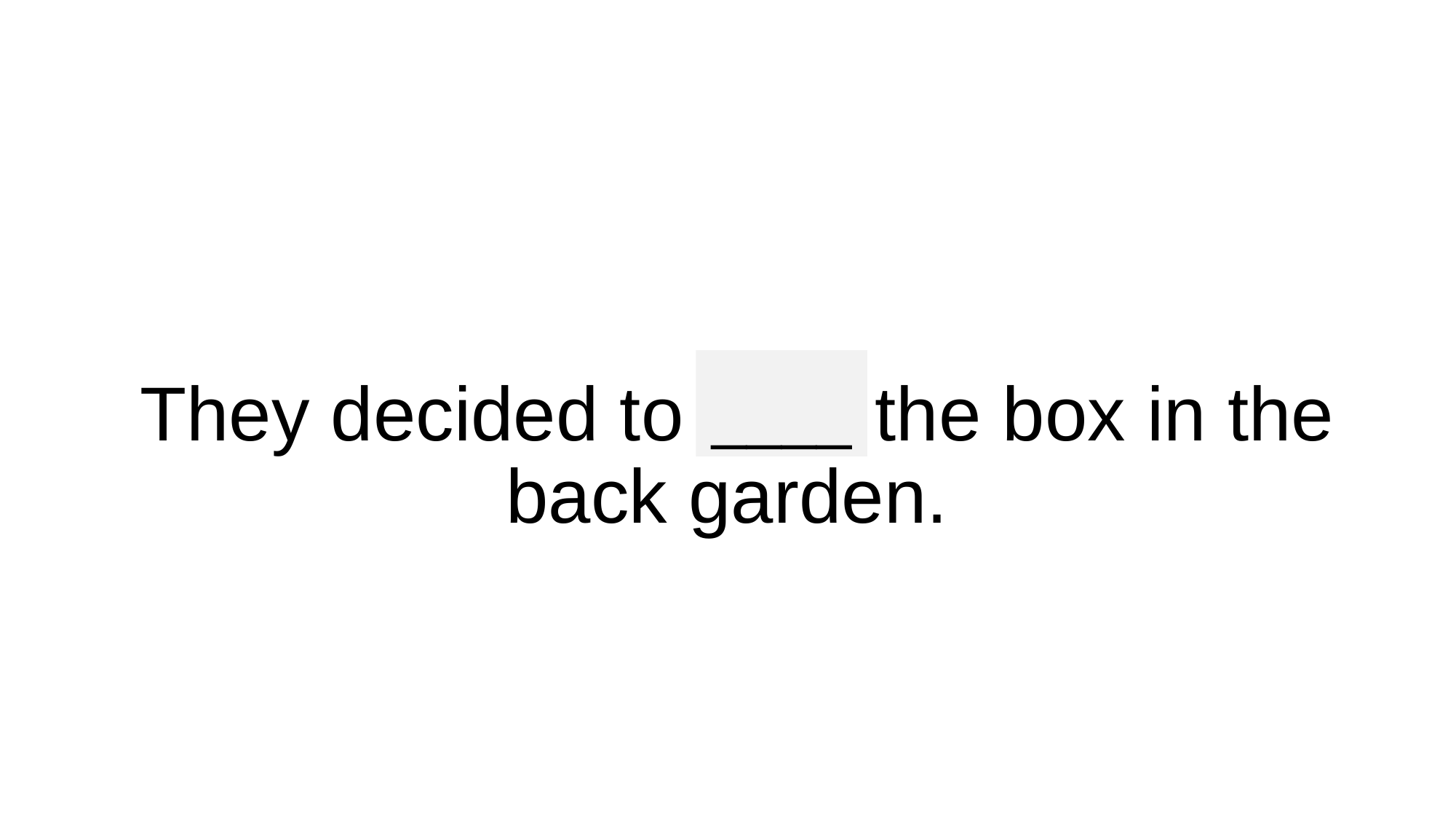

____
# They decided to bury the box in the back garden.